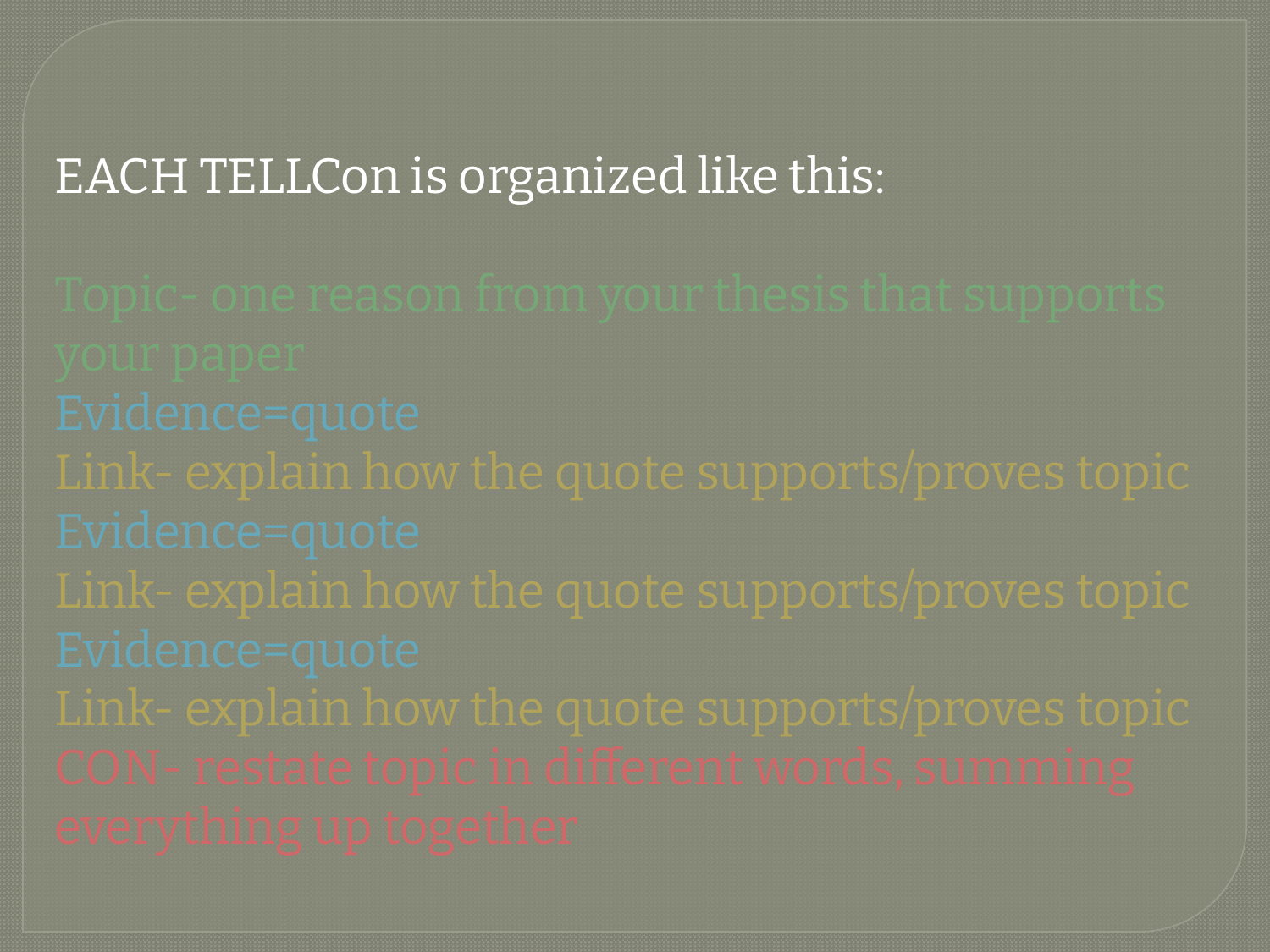

EACH TELLCon is organized like this:

Topic- one reason from your thesis that supports your paper
Evidence=quote
Link- explain how the quote supports/proves topic
Evidence=quote
Link- explain how the quote supports/proves topic
Evidence=quote
Link- explain how the quote supports/proves topic
CON- restate topic in different words, summing everything up together